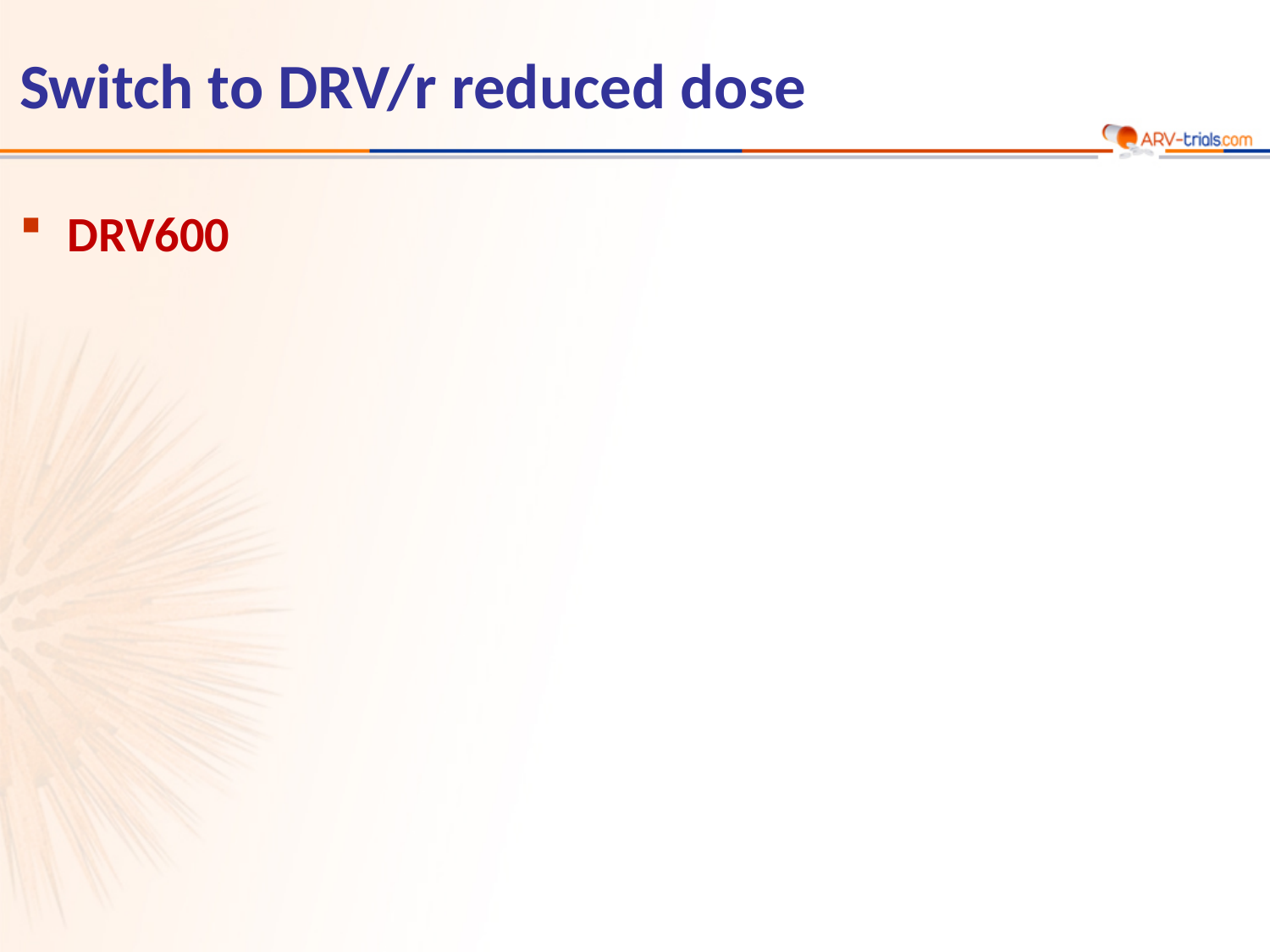

# Switch to DRV/r reduced dose
DRV600